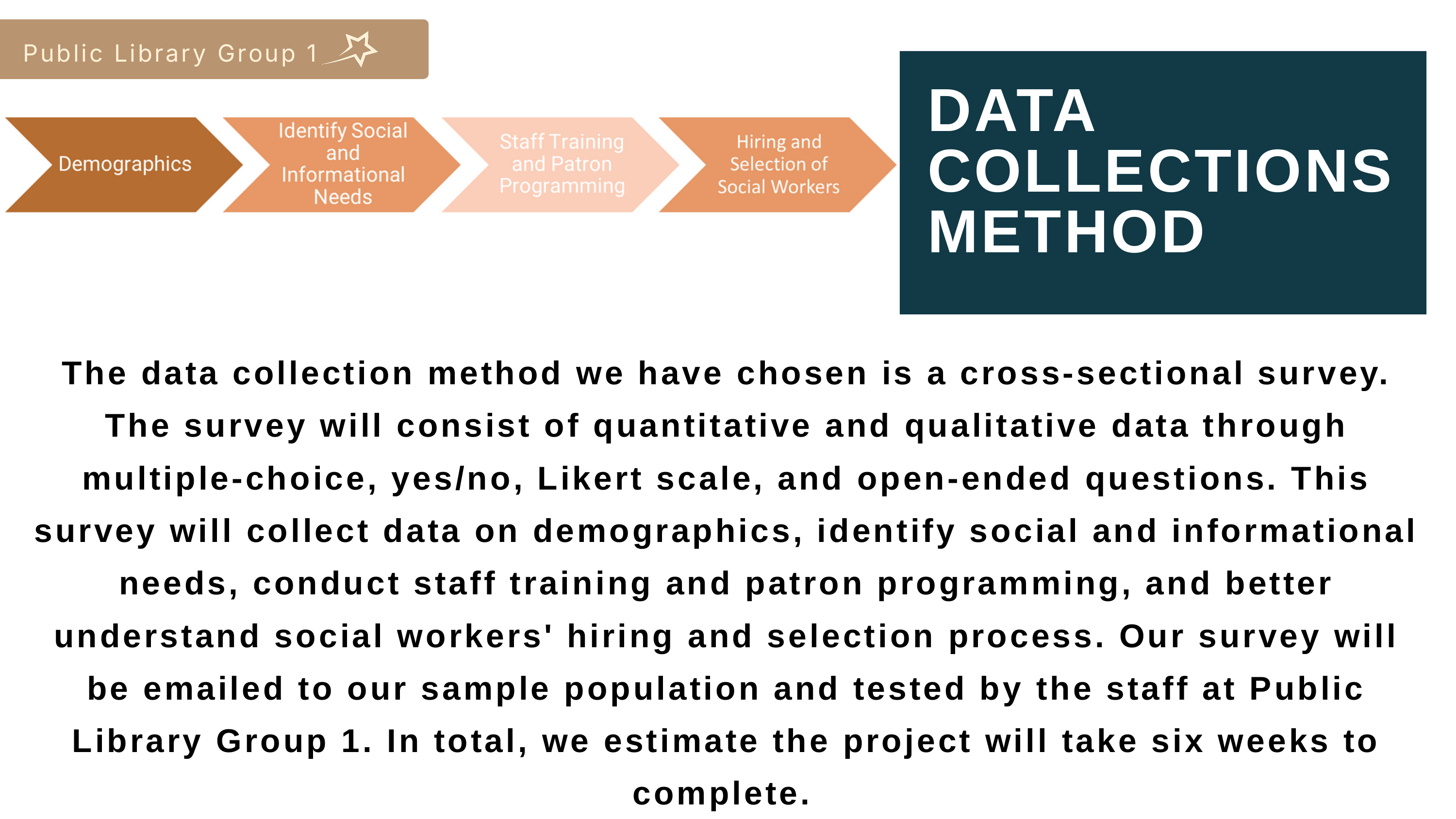

Public Library Group 1

DATA COLLECTIONS METHOD

The data collection method we have chosen is a cross-sectional survey. The survey will consist of quantitative and qualitative data through multiple-choice, yes/no, Likert scale, and open-ended questions. This survey will collect data on demographics, identify social and informational needs, conduct staff training and patron programming, and better understand social workers' hiring and selection process. Our survey will be emailed to our sample population and tested by the staff at Public Library Group 1. In total, we estimate the project will take six weeks to complete.